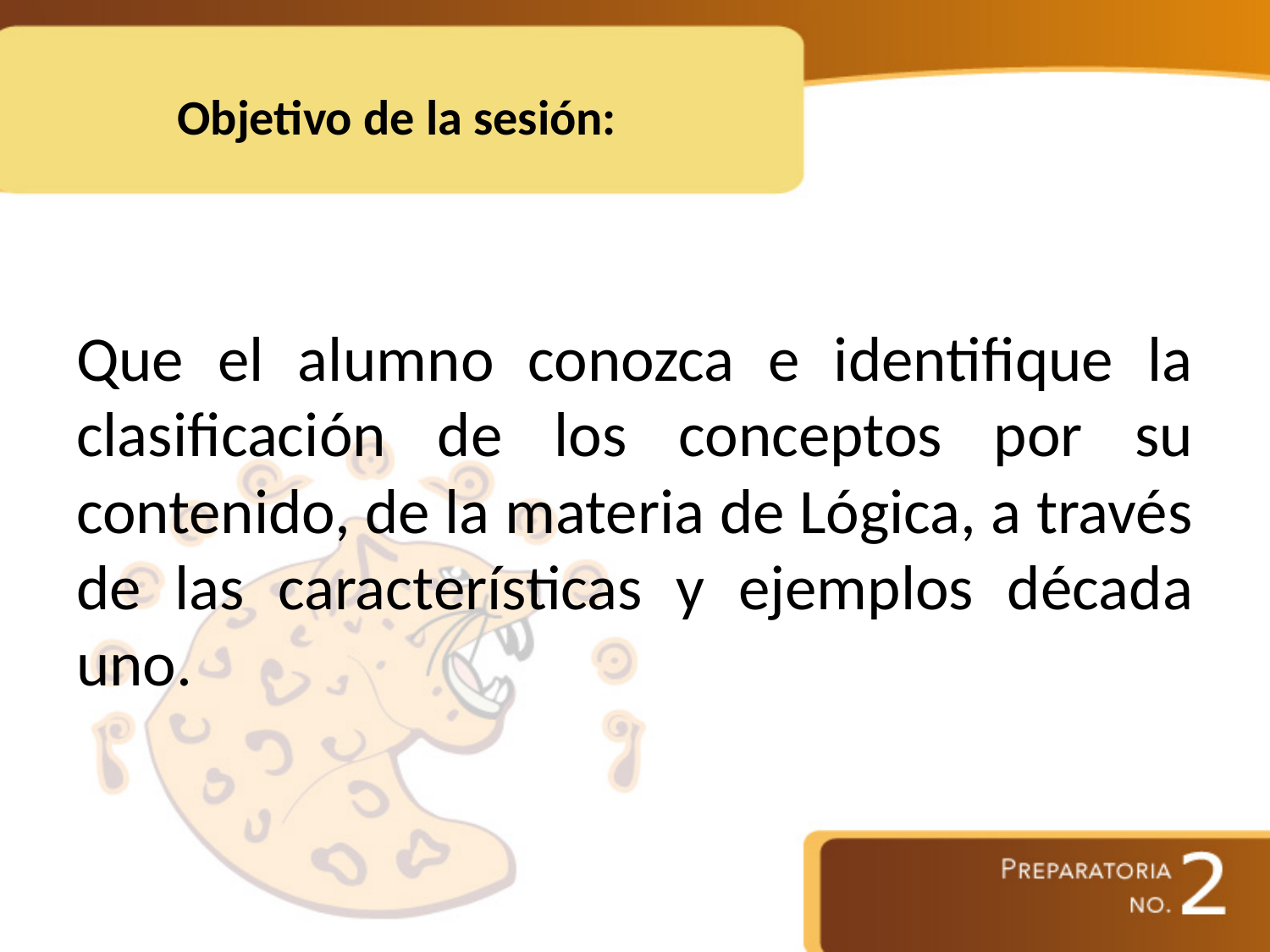

# Objetivo de la sesión:

Que el alumno conozca e identifique la clasificación de los conceptos por su contenido, de la materia de Lógica, a través de las características y ejemplos década uno.